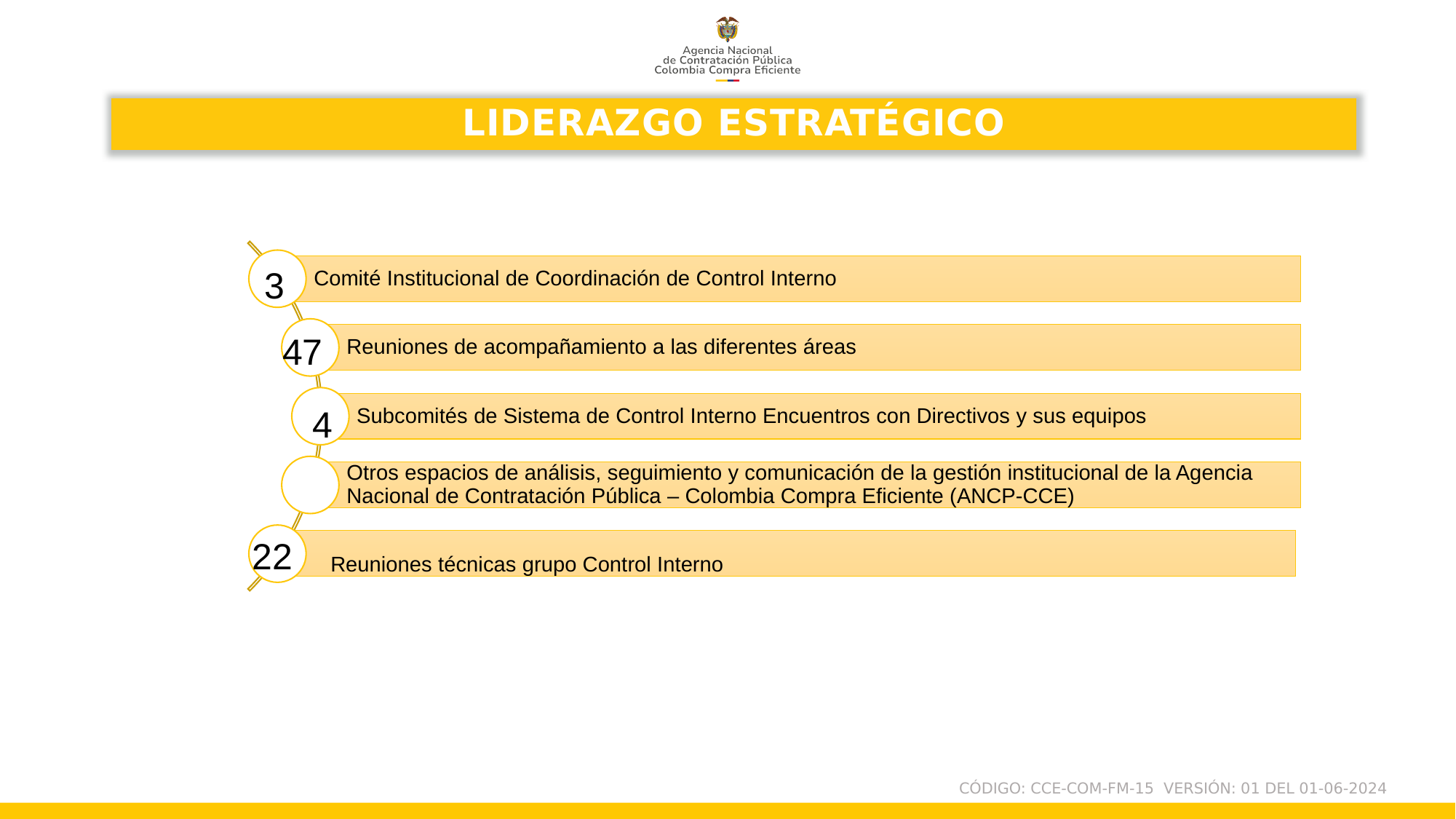

LIDERAZGO ESTRATÉGICO
Comité Institucional de Coordinación de Control Interno
Reuniones de acompañamiento a las diferentes áreas
Subcomités de Sistema de Control Interno Encuentros con Directivos y sus equipos
Otros espacios de análisis, seguimiento y comunicación de la gestión institucional de la Agencia Nacional de Contratación Pública – Colombia Compra Eficiente (ANCP-CCE)

Reuniones técnicas grupo Control Interno
 3
 47
 4

 22